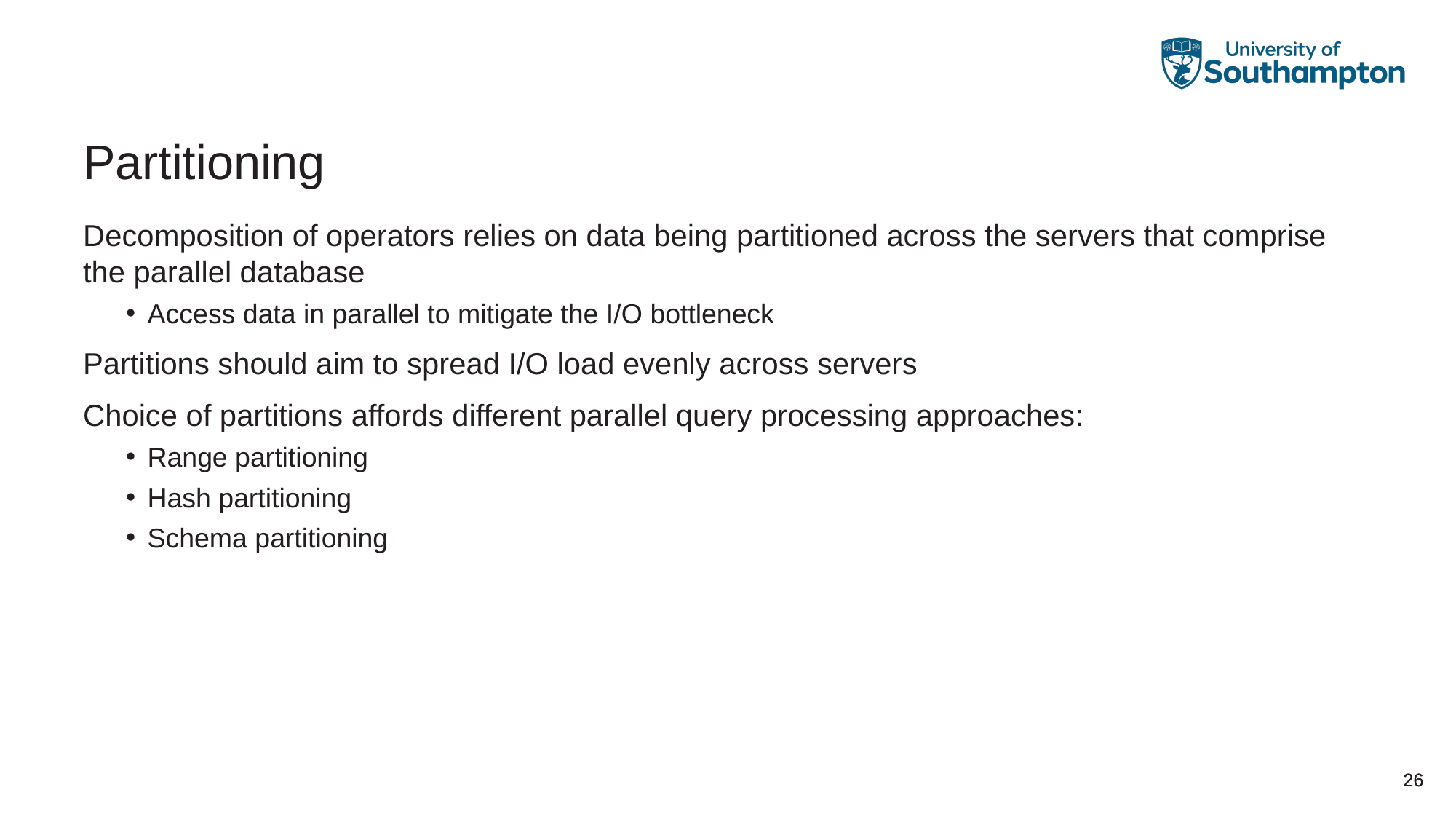

# Partitioning
Decomposition of operators relies on data being partitioned across the servers that comprise the parallel database
Access data in parallel to mitigate the I/O bottleneck
Partitions should aim to spread I/O load evenly across servers
Choice of partitions affords different parallel query processing approaches:
Range partitioning
Hash partitioning
Schema partitioning

26